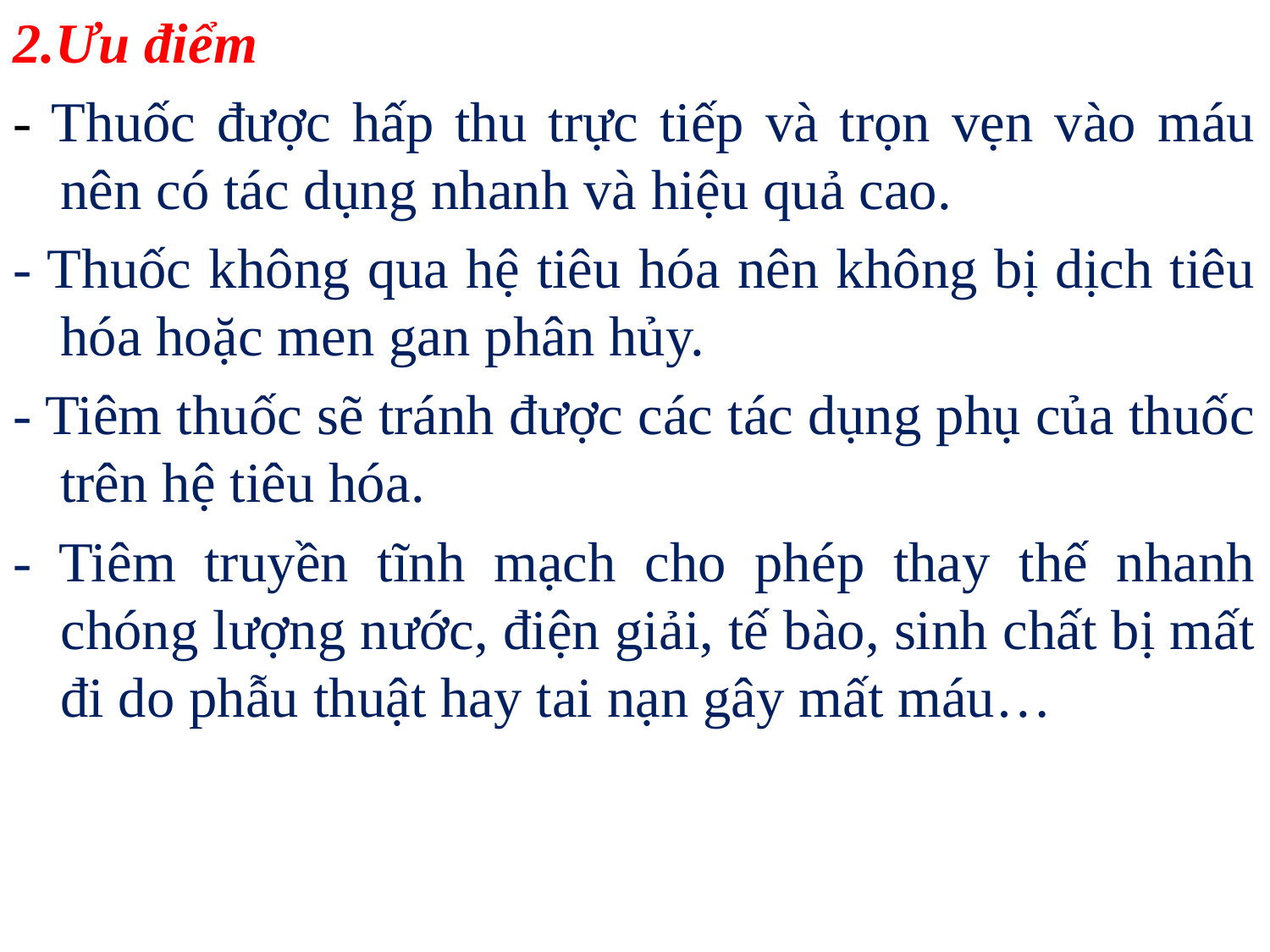

2.Ưu điểm
- Thuốc được hấp thu trực tiếp và trọn vẹn vào máu nên có tác dụng nhanh và hiệu quả cao.
- Thuốc không qua hệ tiêu hóa nên không bị dịch tiêu hóa hoặc men gan phân hủy.
- Tiêm thuốc sẽ tránh được các tác dụng phụ của thuốc trên hệ tiêu hóa.
- Tiêm truyền tĩnh mạch cho phép thay thế nhanh chóng lượng nước, điện giải, tế bào, sinh chất bị mất đi do phẫu thuật hay tai nạn gây mất máu…